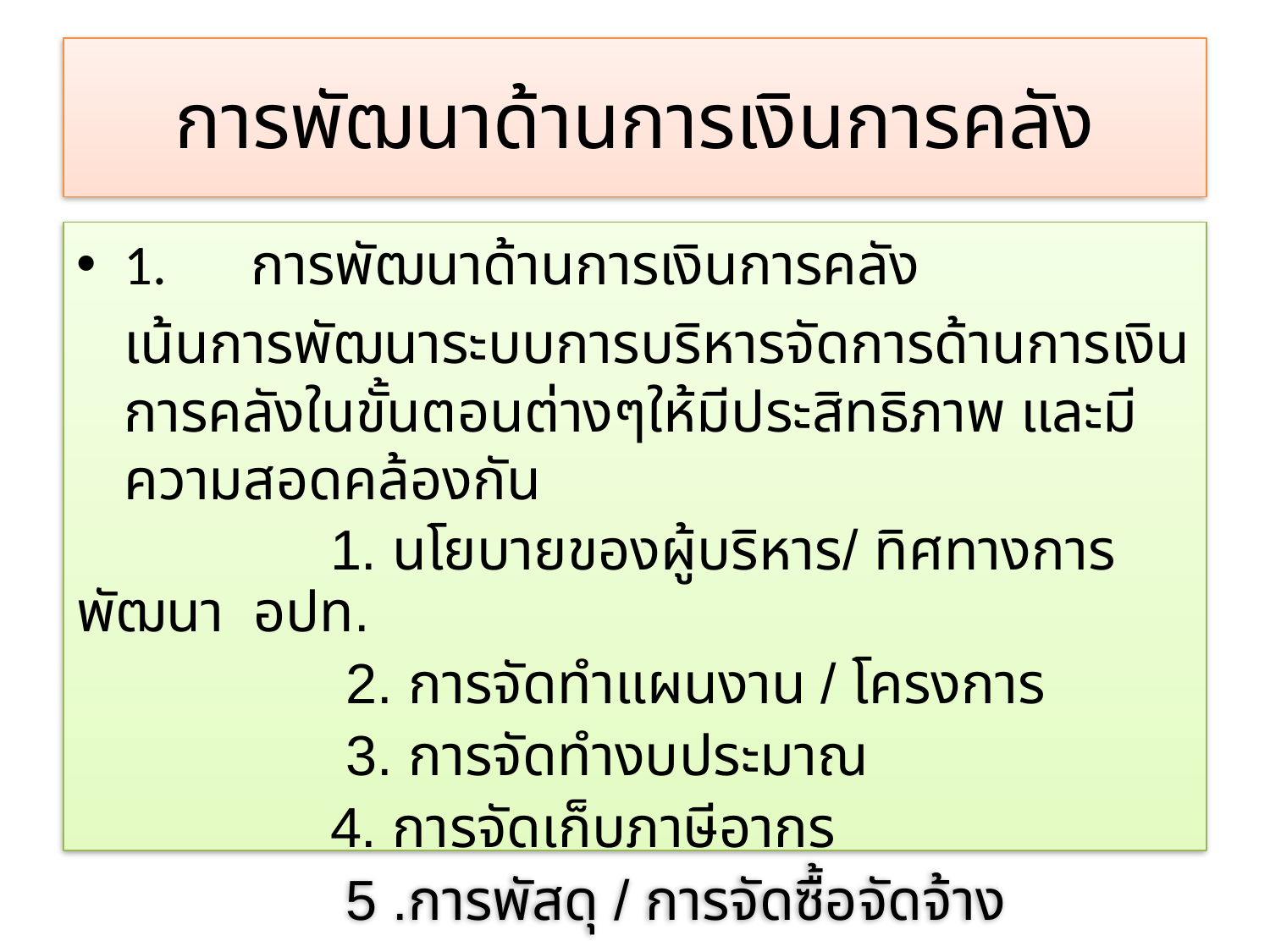

# การพัฒนาด้านการเงินการคลัง
1.	การพัฒนาด้านการเงินการคลัง
	เน้นการพัฒนาระบบการบริหารจัดการด้านการเงินการคลังในขั้นตอนต่างๆให้มีประสิทธิภาพ และมีความสอดคล้องกัน
		1. นโยบายของผู้บริหาร/ ทิศทางการพัฒนา  อปท.
      	 	 2. การจัดทำแผนงาน / โครงการ
     	  	 3. การจัดทำงบประมาณ
		4. การจัดเก็บภาษีอากร
       		 5 .การพัสดุ / การจัดซื้อจัดจ้าง